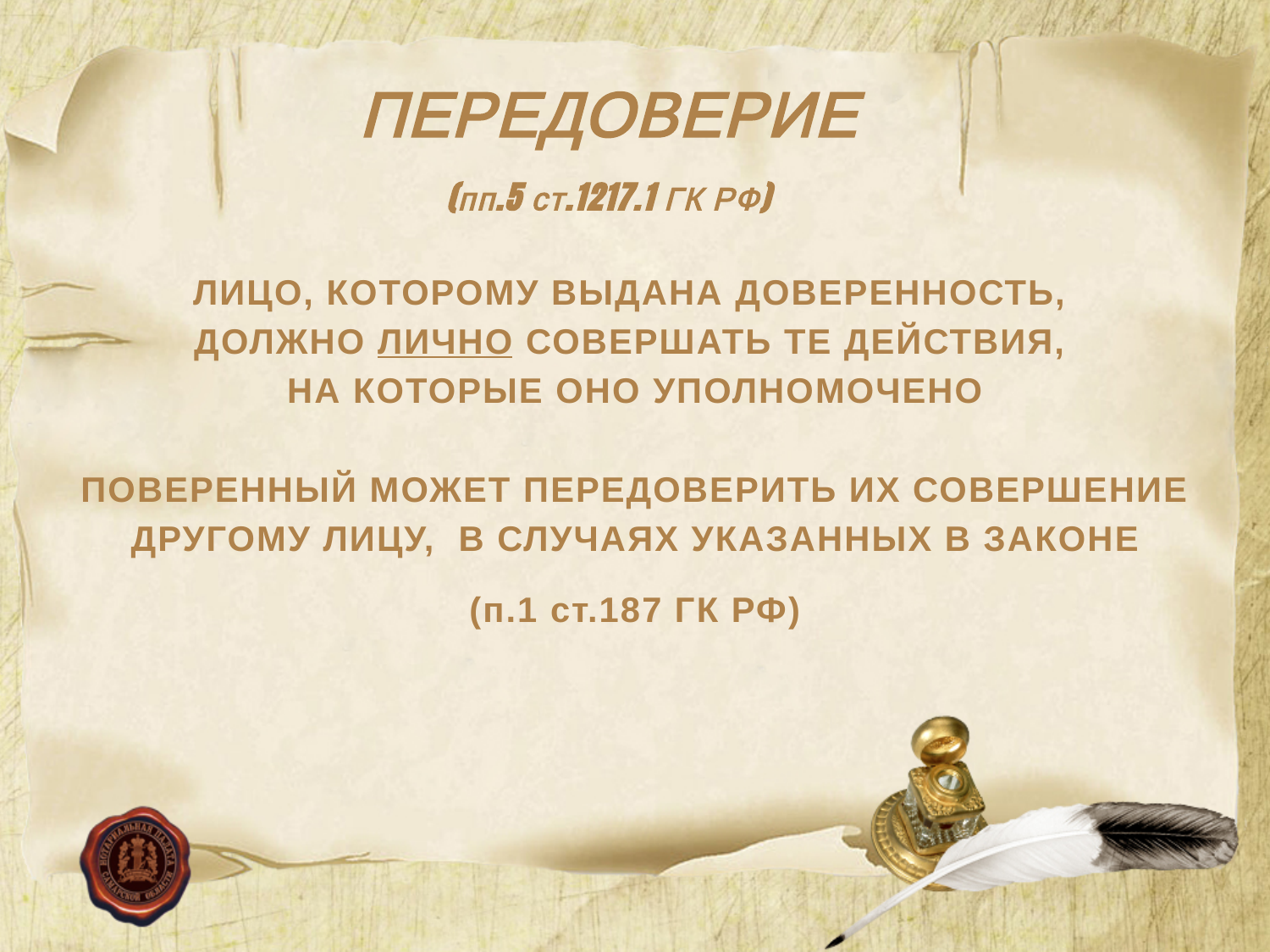

ПЕРЕДОВЕРИЕ
(пп.5 ст.1217.1 ГК РФ)

ЛИЦО, КОТОРОМУ ВЫДАНА ДОВЕРЕННОСТЬ,
ДОЛЖНО ЛИЧНО СОВЕРШАТЬ ТЕ ДЕЙСТВИЯ,
НА КОТОРЫЕ ОНО УПОЛНОМОЧЕНО

ПОВЕРЕННЫЙ МОЖЕТ ПЕРЕДОВЕРИТЬ ИХ СОВЕРШЕНИЕ ДРУГОМУ ЛИЦУ,  В СЛУЧАЯХ УКАЗАННЫХ В ЗАКОНЕ
(п.1 ст.187 ГК РФ)